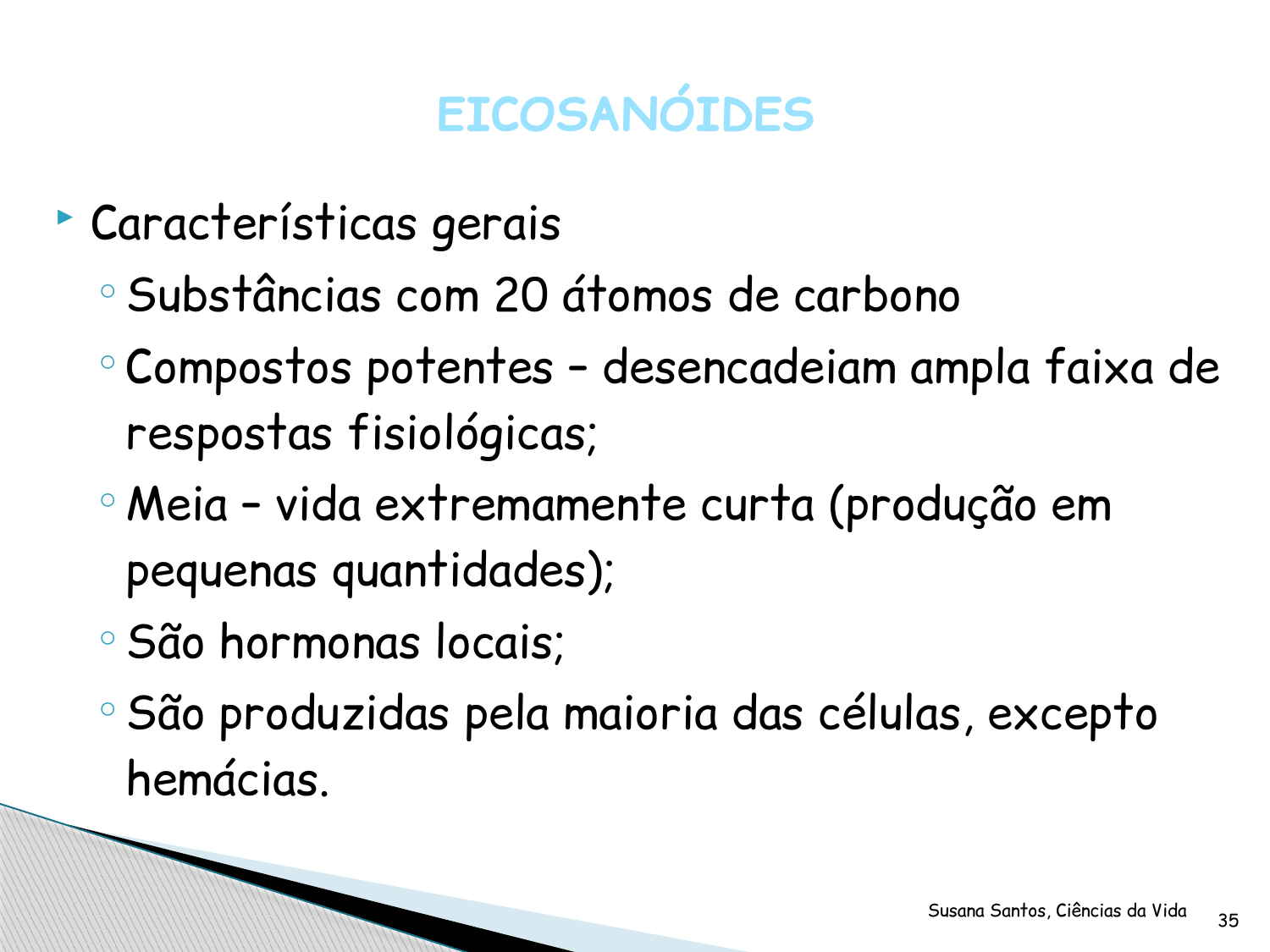

# EICOSANÓIDES
Características gerais
Substâncias com 20 átomos de carbono
Compostos potentes – desencadeiam ampla faixa de respostas fisiológicas;
Meia – vida extremamente curta (produção em pequenas quantidades);
São hormonas locais;
São produzidas pela maioria das células, excepto hemácias.
Susana Santos, Ciências da Vida
35